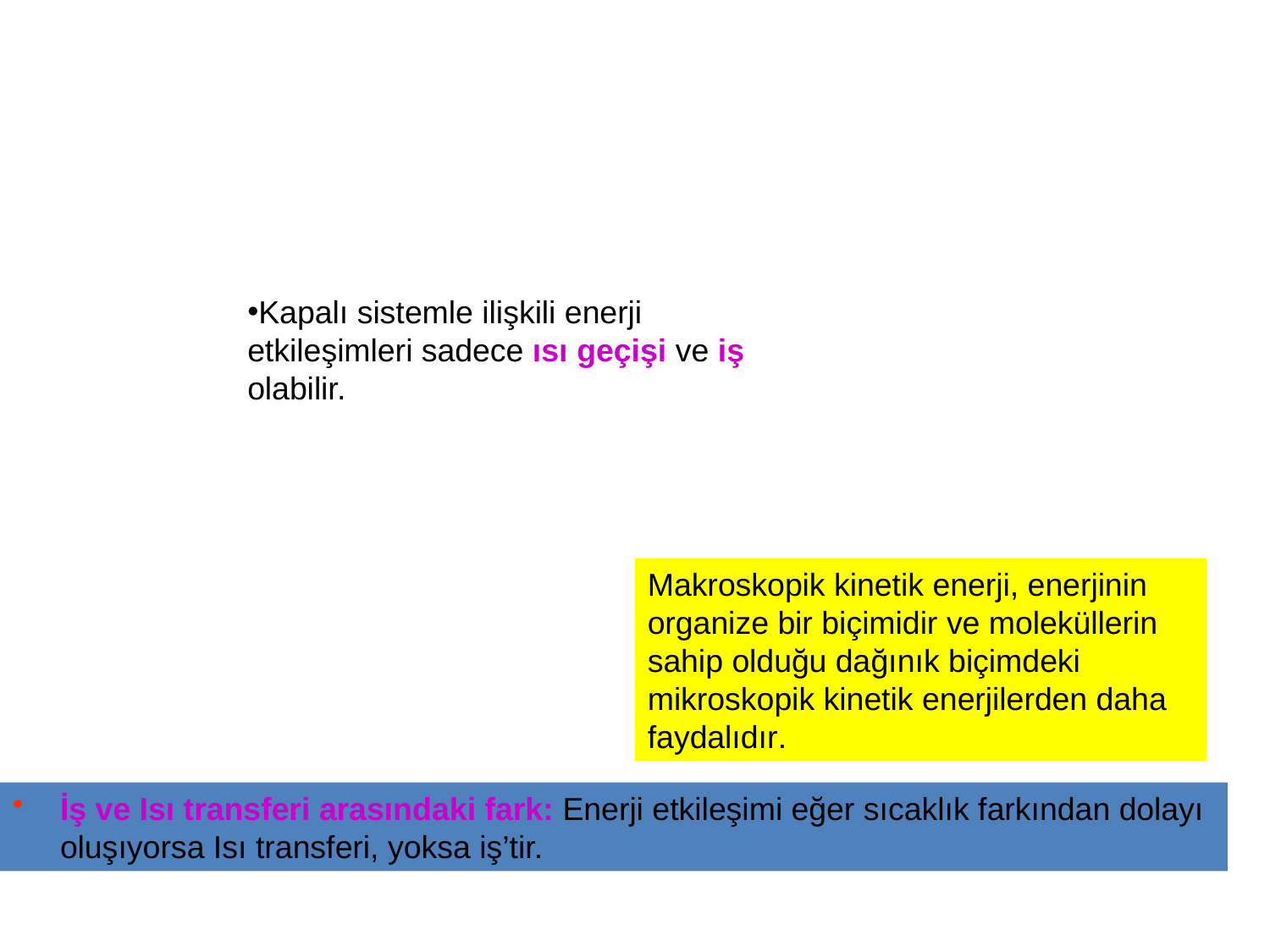

Kapalı sistemle ilişkili enerji etkileşimleri sadece ısı geçişi ve iş olabilir.
Makroskopik kinetik enerji, enerjinin
organize bir biçimidir ve moleküllerin
sahip olduğu dağınık biçimdeki
mikroskopik kinetik enerjilerden daha
faydalıdır.
İş ve Isı transferi arasındaki fark: Enerji etkileşimi eğer sıcaklık farkından dolayı oluşıyorsa Isı transferi, yoksa iş’tir.